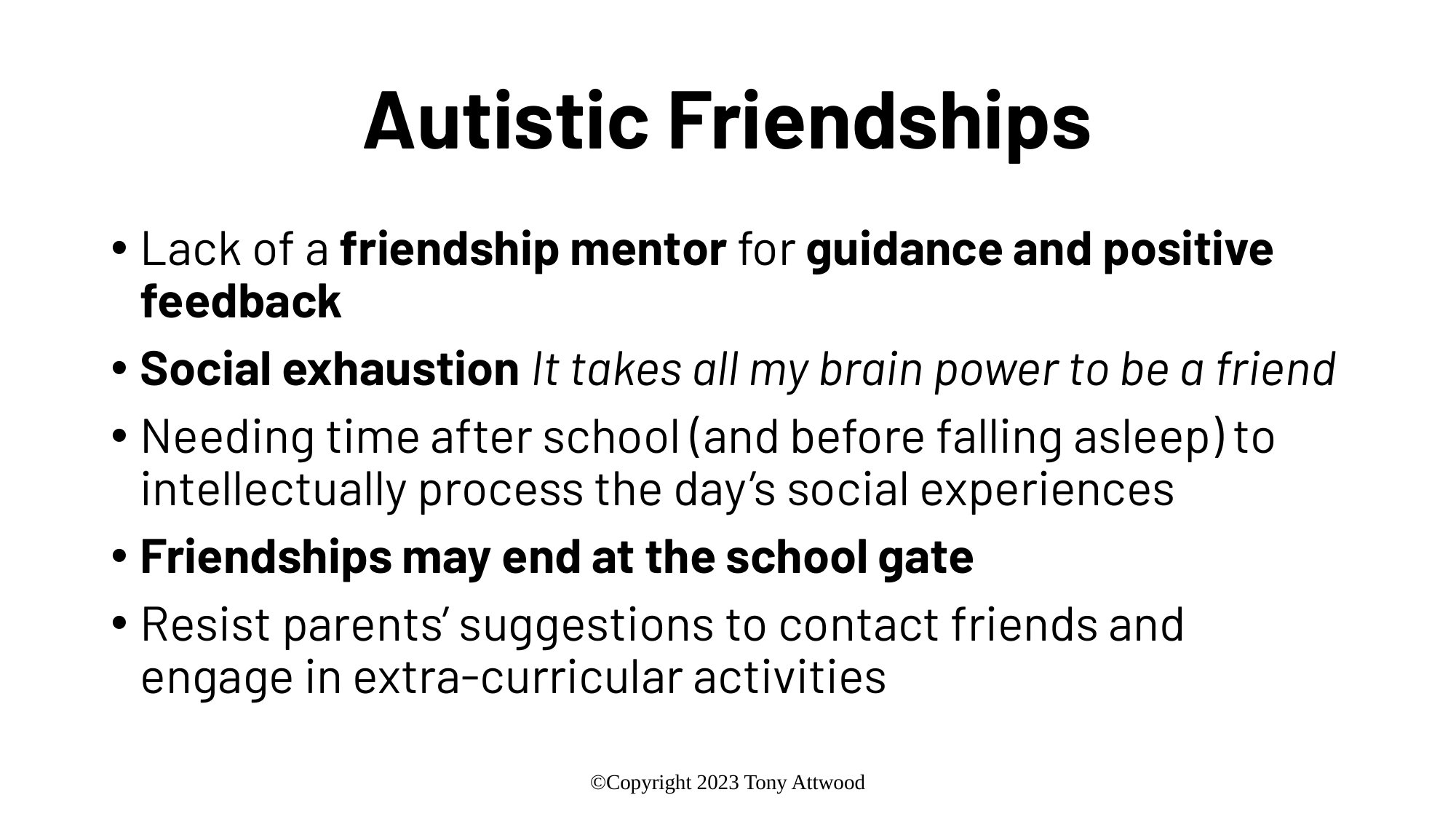

# Autistic Friendships
Lack of a friendship mentor for guidance and positive feedback
Social exhaustion It takes all my brain power to be a friend
Needing time after school (and before falling asleep) to intellectually process the day’s social experiences
Friendships may end at the school gate
Resist parents’ suggestions to contact friends and engage in extra-curricular activities
©Copyright 2023 Tony Attwood